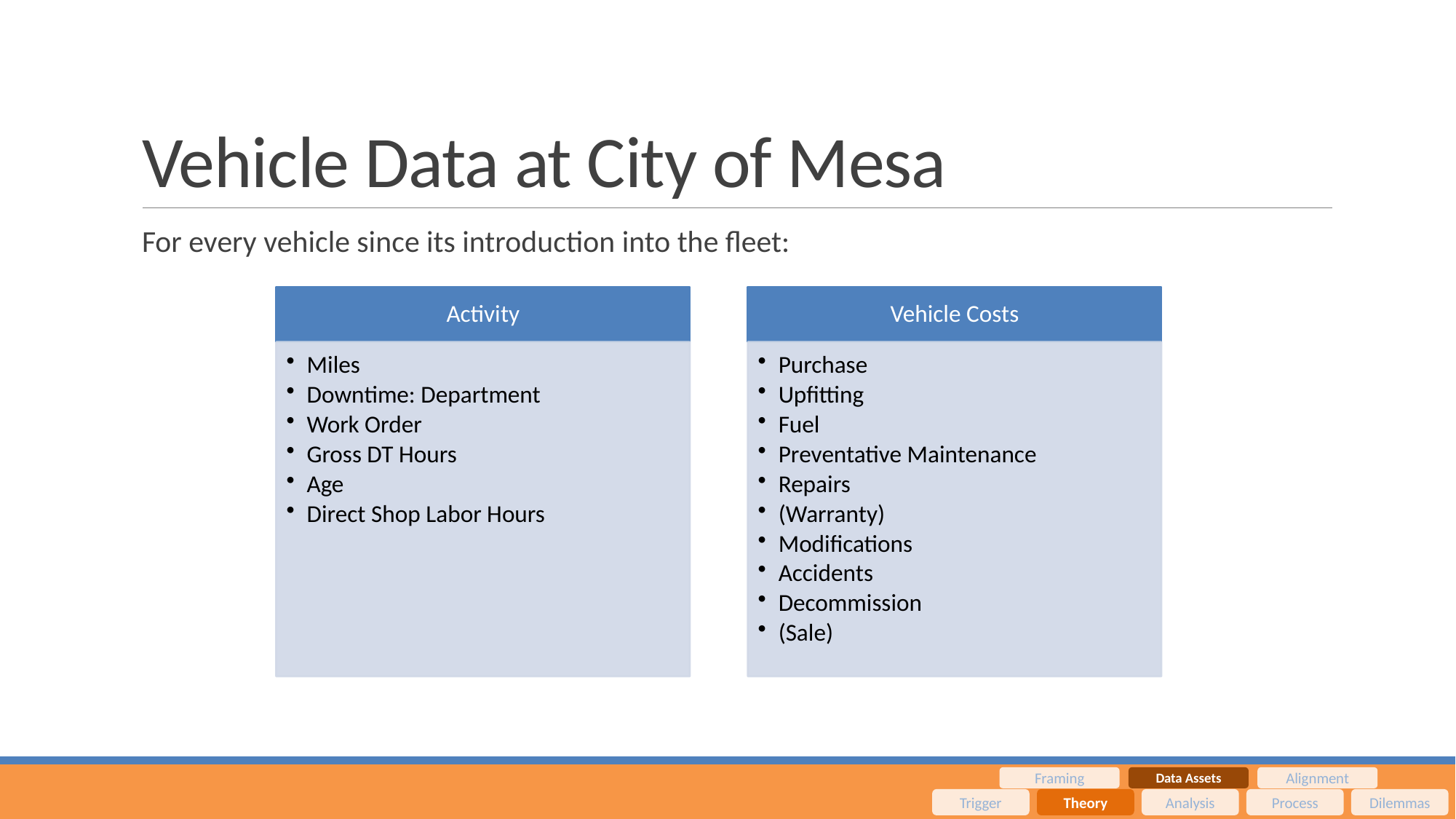

# Vehicle Data at City of Mesa
For every vehicle since its introduction into the fleet:
Activity
Miles
Downtime: Department
Work Order
Gross DT Hours
Age
Direct Shop Labor Hours
Vehicle Costs
Purchase
Upfitting
Fuel
Preventative Maintenance
Repairs
(Warranty)
Modifications
Accidents
Decommission
(Sale)
Framing
Data Assets
Alignment
Trigger
Theory
Analysis
Process
Dilemmas